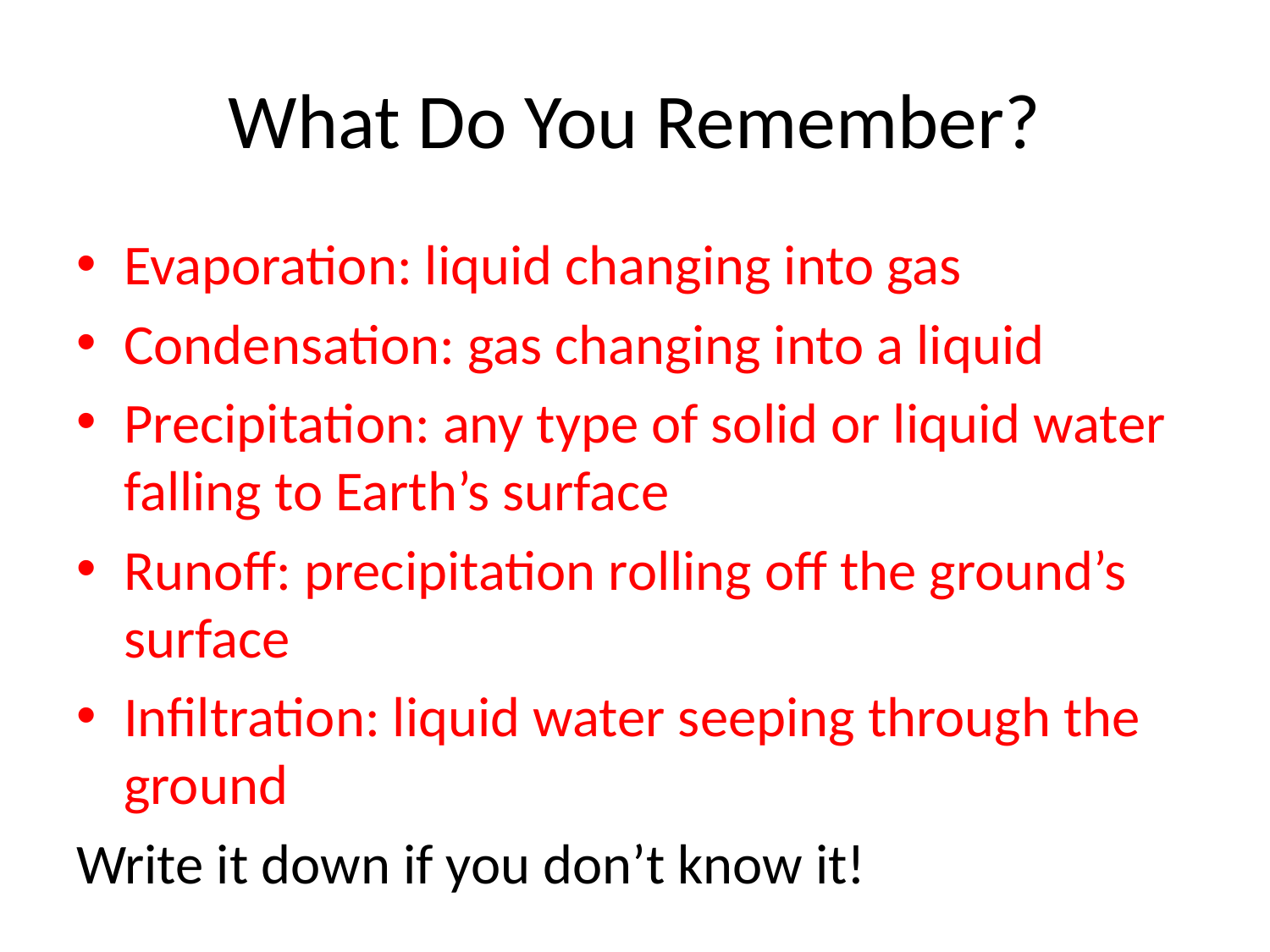

# What Do You Remember?
Evaporation: liquid changing into gas
Condensation: gas changing into a liquid
Precipitation: any type of solid or liquid water  falling to Earth’s surface
Runoff: precipitation rolling off the ground’s surface
Infiltration: liquid water seeping through the ground
Write it down if you don’t know it!